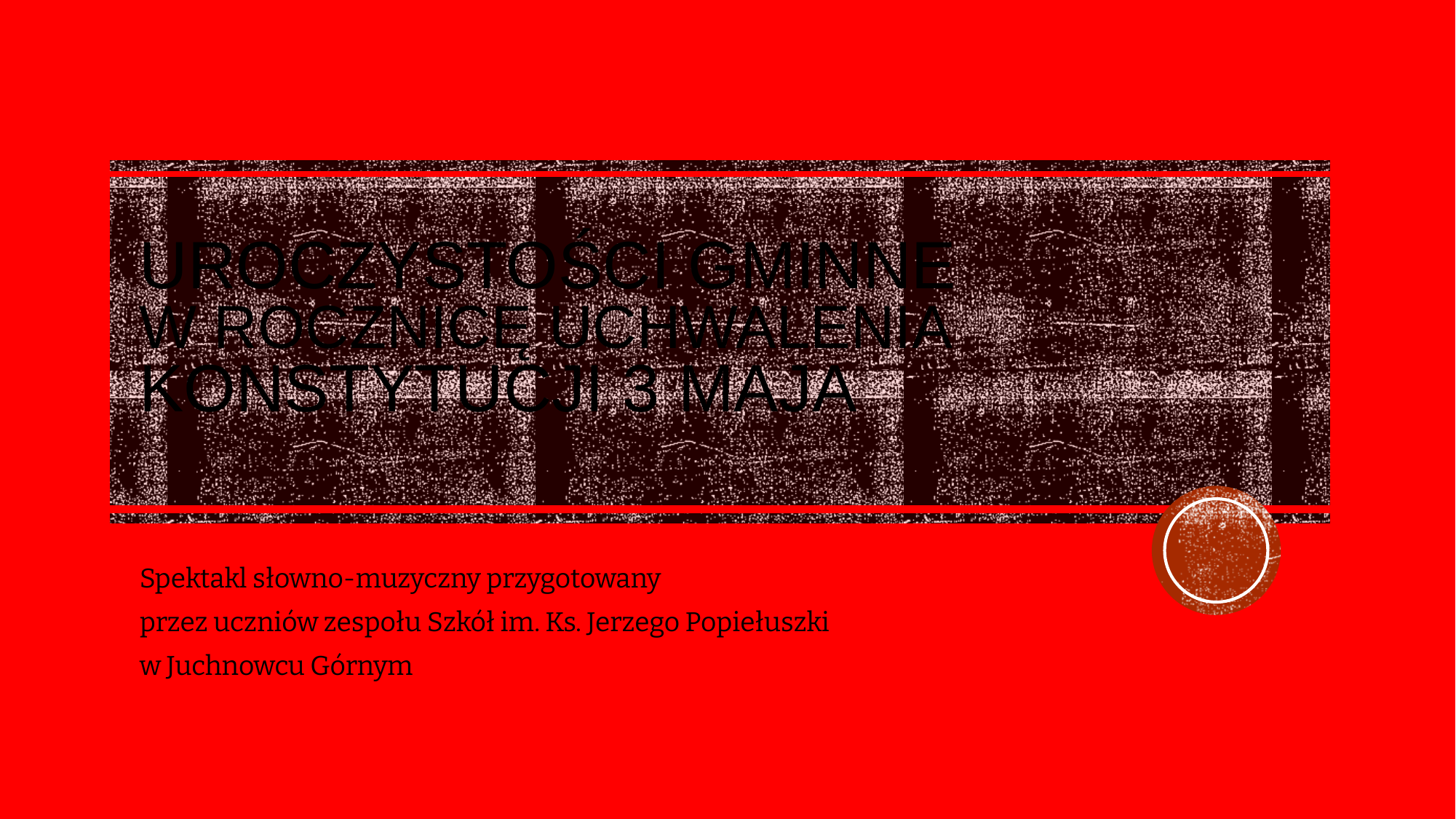

# Uroczystości gminne w Rocznicę UCHWALENIA KONSTYTUCJI 3 MAJA
Spektakl słowno-muzyczny przygotowany
przez uczniów zespołu Szkół im. Ks. Jerzego Popiełuszki
w Juchnowcu Górnym